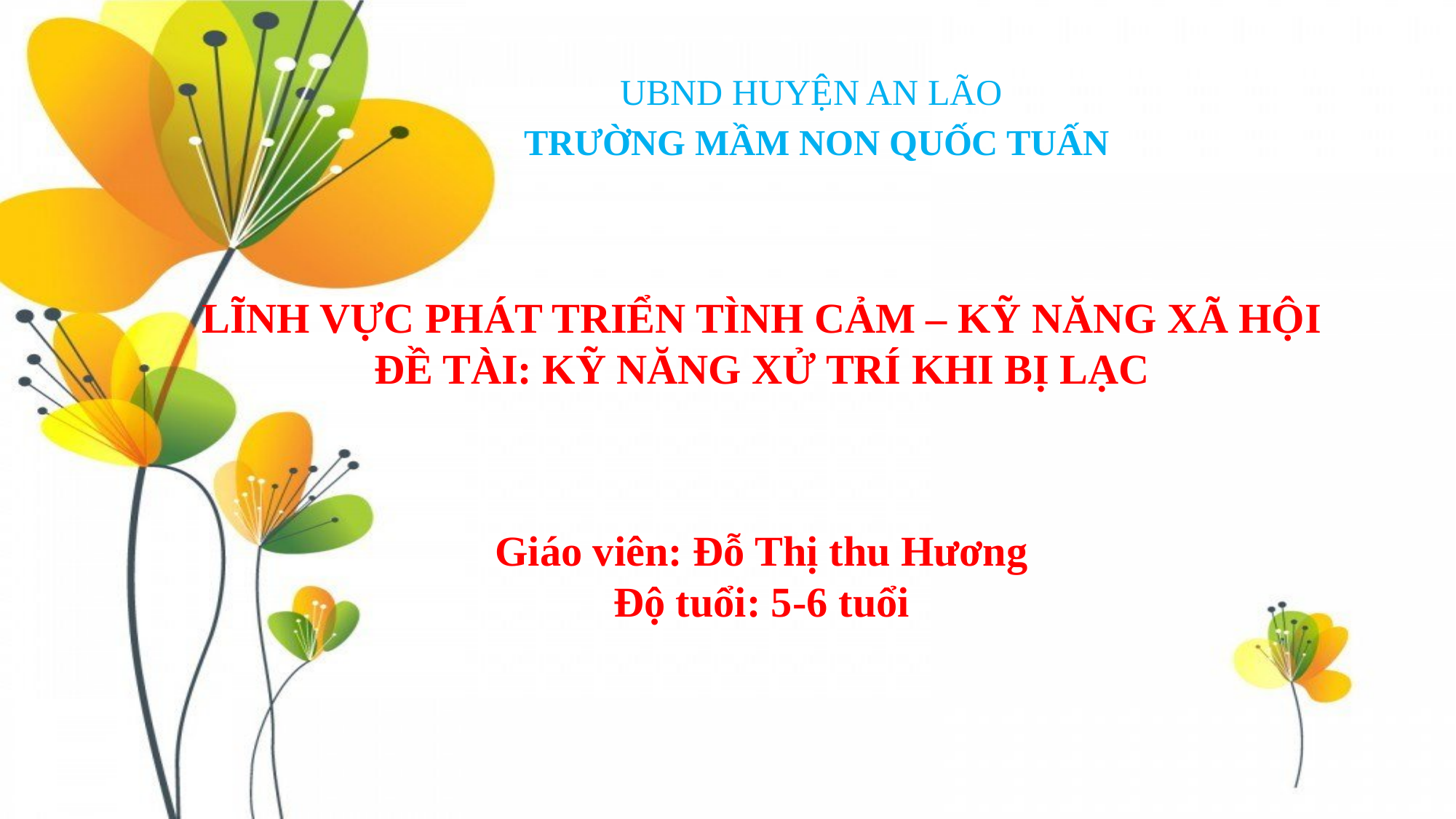

UBND HUYỆN AN LÃO
 TRƯỜNG MẦM NON QUỐC TUẤN
LĨNH VỰC PHÁT TRIỂN TÌNH CẢM – KỸ NĂNG XÃ HỘI
ĐỀ TÀI: KỸ NĂNG XỬ TRÍ KHI BỊ LẠC

Giáo viên: Đỗ Thị thu Hương
Độ tuổi: 5-6 tuổi